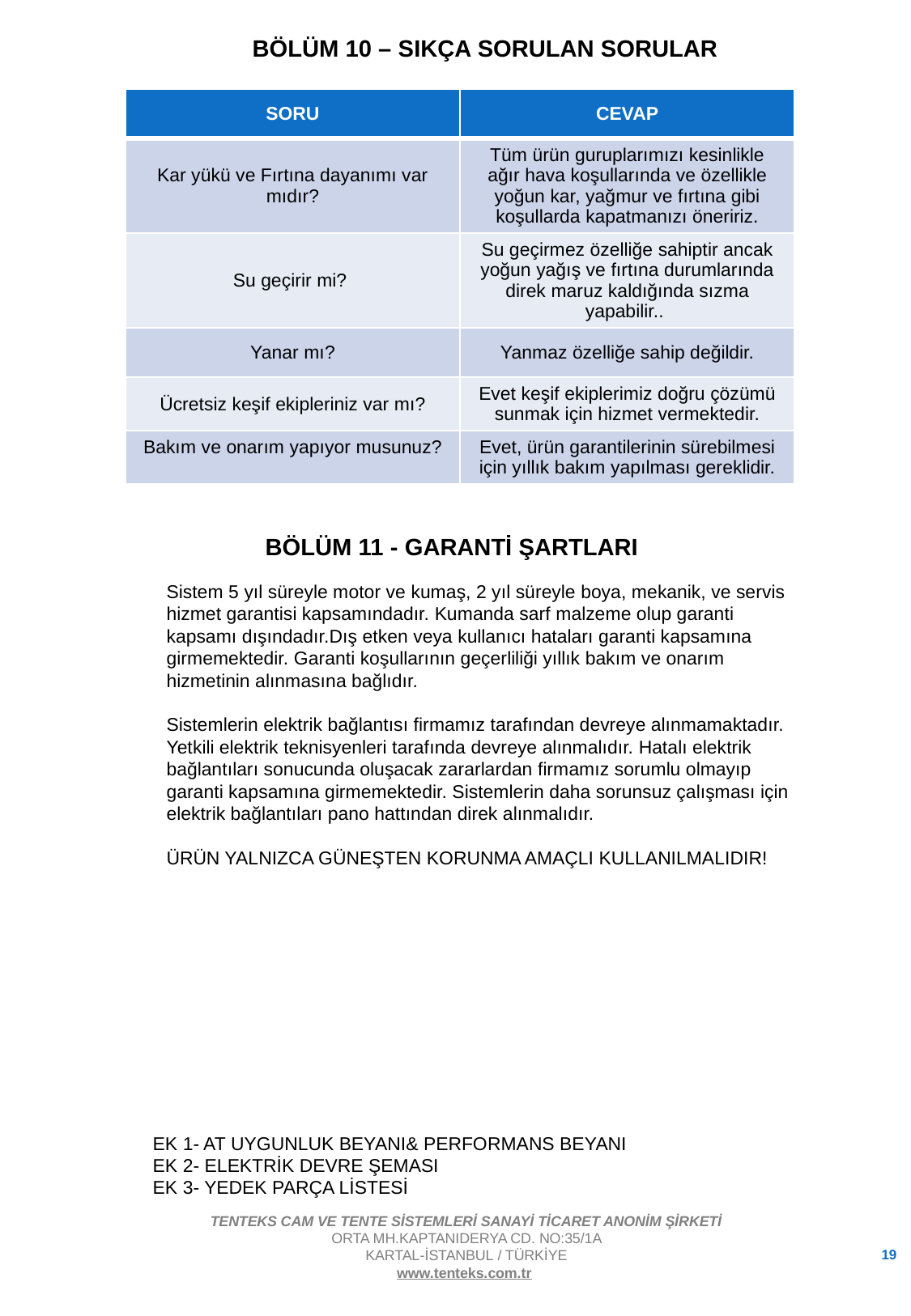

BÖLÜM 10 – SIKÇA SORULAN SORULAR
| SORU | CEVAP |
| --- | --- |
| Kar yükü ve Fırtına dayanımı var mıdır? | Tüm ürün guruplarımızı kesinlikle ağır hava koşullarında ve özellikle yoğun kar, yağmur ve fırtına gibi koşullarda kapatmanızı öneririz. |
| Su geçirir mi? | Su geçirmez özelliğe sahiptir ancak yoğun yağış ve fırtına durumlarında direk maruz kaldığında sızma yapabilir.. |
| Yanar mı? | Yanmaz özelliğe sahip değildir. |
| Ücretsiz keşif ekipleriniz var mı? | Evet keşif ekiplerimiz doğru çözümü sunmak için hizmet vermektedir. |
| Bakım ve onarım yapıyor musunuz? | Evet, ürün garantilerinin sürebilmesi için yıllık bakım yapılması gereklidir. |
BÖLÜM 11 - GARANTİ ŞARTLARI
Sistem 5 yıl süreyle motor ve kumaş, 2 yıl süreyle boya, mekanik, ve servis hizmet garantisi kapsamındadır. Kumanda sarf malzeme olup garanti kapsamı dışındadır.Dış etken veya kullanıcı hataları garanti kapsamına girmemektedir. Garanti koşullarının geçerliliği yıllık bakım ve onarım hizmetinin alınmasına bağlıdır.

Sistemlerin elektrik bağlantısı firmamız tarafından devreye alınmamaktadır. Yetkili elektrik teknisyenleri tarafında devreye alınmalıdır. Hatalı elektrik bağlantıları sonucunda oluşacak zararlardan firmamız sorumlu olmayıp garanti kapsamına girmemektedir. Sistemlerin daha sorunsuz çalışması için elektrik bağlantıları pano hattından direk alınmalıdır.

ÜRÜN YALNIZCA GÜNEŞTEN KORUNMA AMAÇLI KULLANILMALIDIR!
EK 1- AT UYGUNLUK BEYANI& PERFORMANS BEYANI
EK 2- ELEKTRİK DEVRE ŞEMASI
EK 3- YEDEK PARÇA LİSTESİ
19
TENTEKS CAM VE TENTE SİSTEMLERİ SANAYİ TİCARET ANONİM ŞİRKETİ
 ORTA MH.KAPTANIDERYA CD. NO:35/1A
KARTAL-İSTANBUL / TÜRKİYE
www.tenteks.com.tr